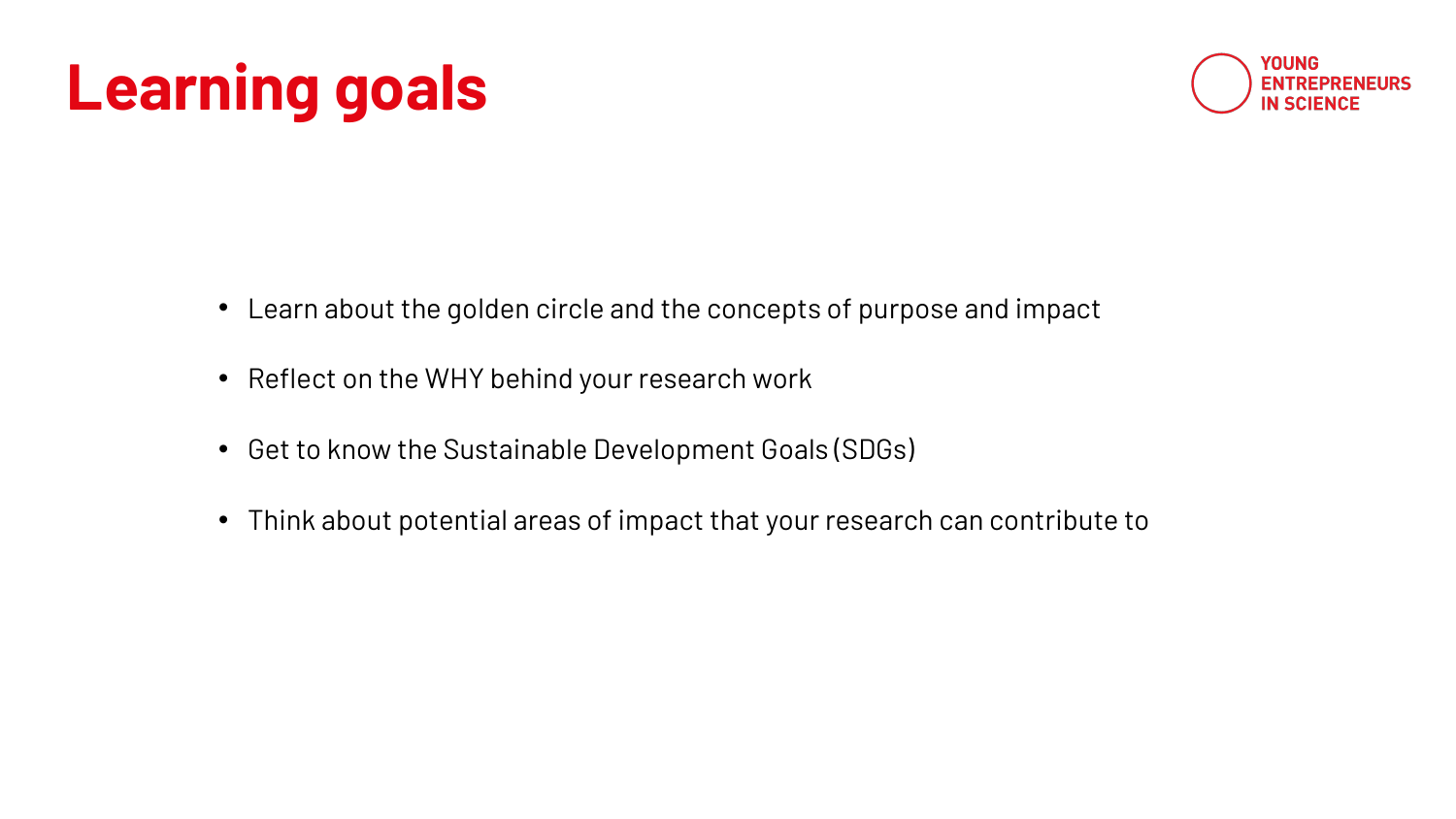

Learning goals
Learn about the golden circle and the concepts of purpose and impact
Reflect on the WHY behind your research work
Get to know the Sustainable Development Goals (SDGs)
Think about potential areas of impact that your research can contribute to